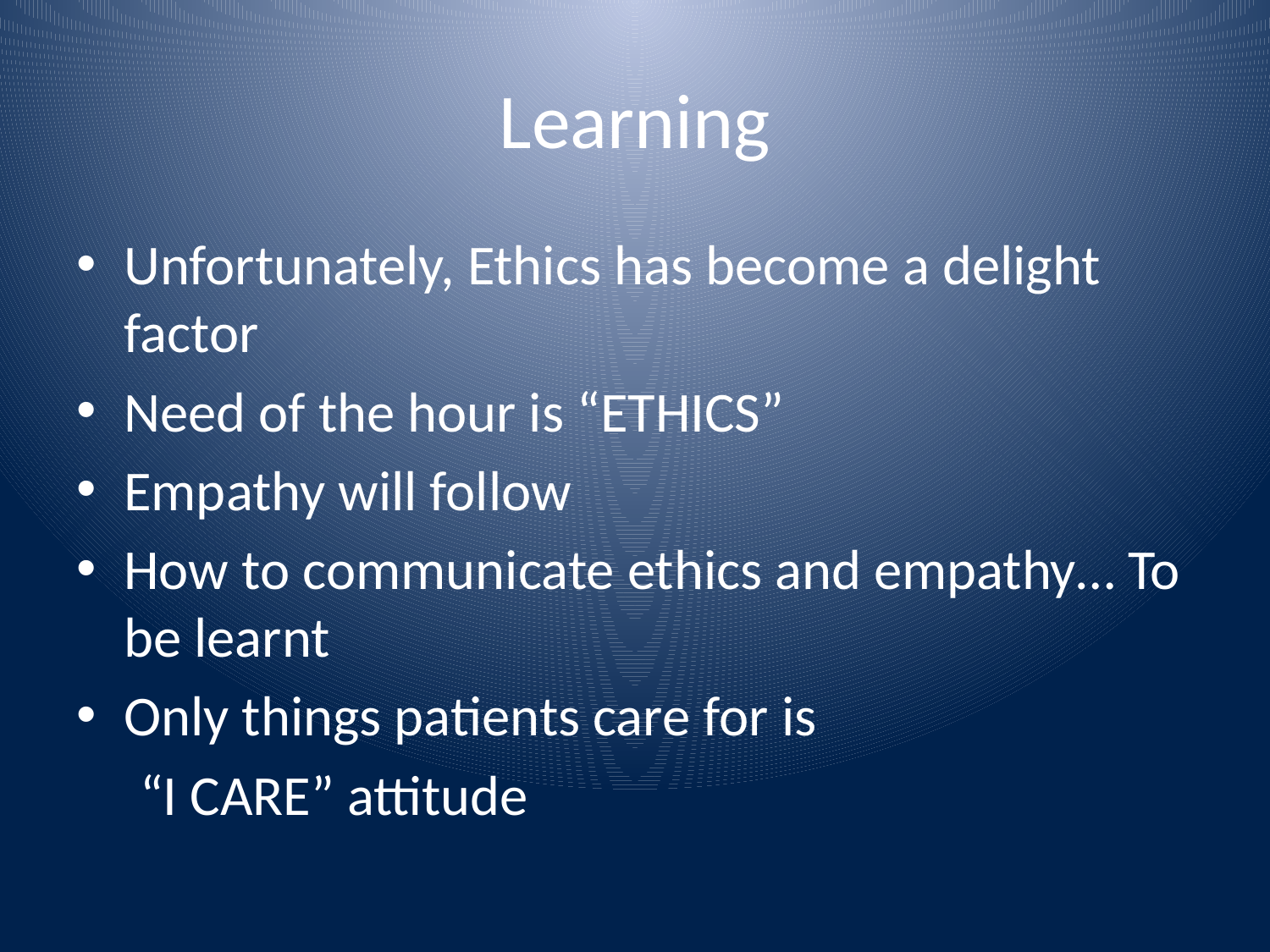

# Learning
Unfortunately, Ethics has become a delight factor
Need of the hour is “ETHICS”
Empathy will follow
How to communicate ethics and empathy… To be learnt
Only things patients care for is
     “I CARE” attitude